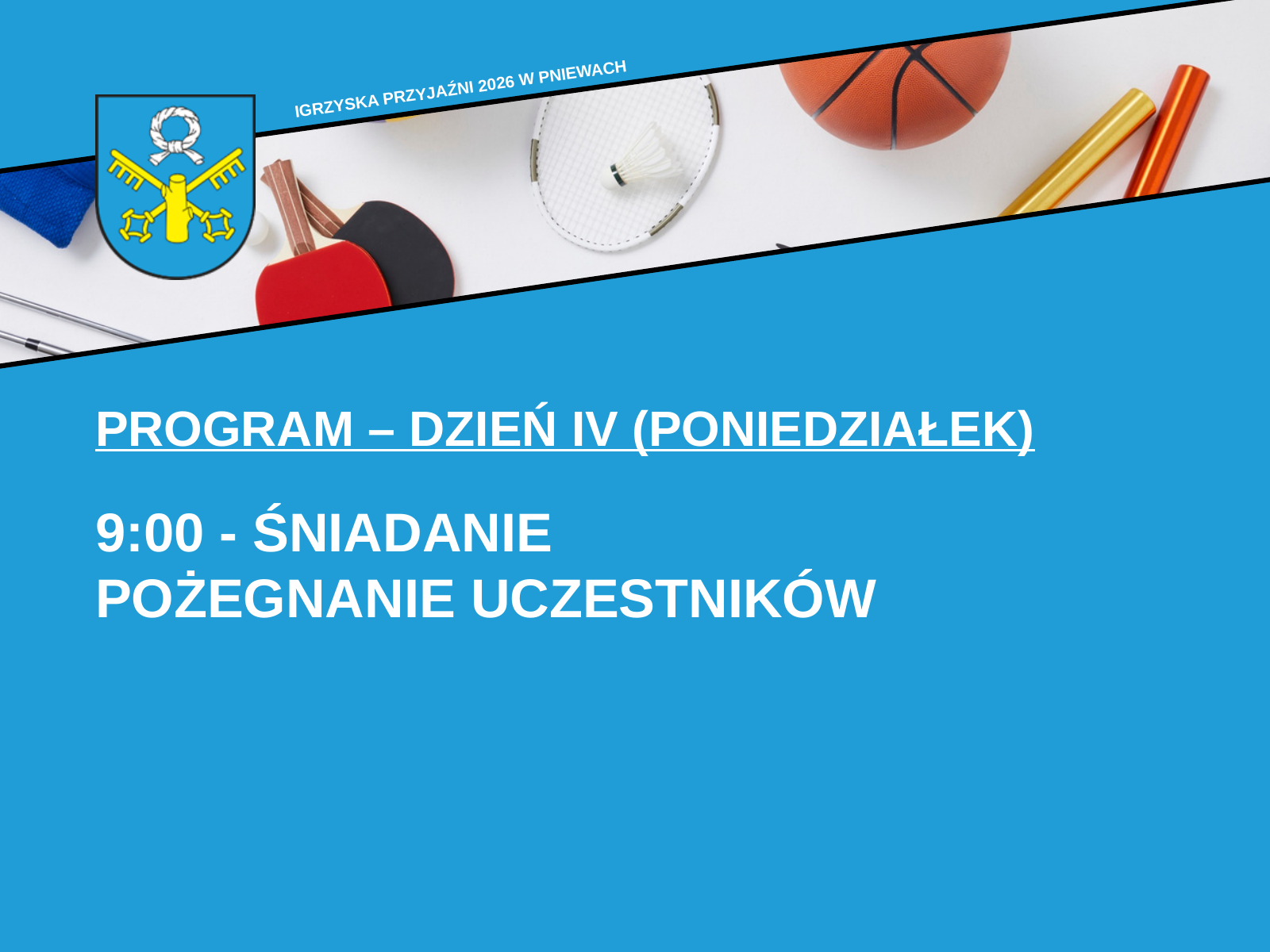

IGRZYSKA PRZYJAŹNI 2026 W PNIEWACH

PROGRAM – DZIEŃ IV (PONIEDZIAŁEK)
9:00 - ŚNIADANIE
POŻEGNANIE UCZESTNIKÓW